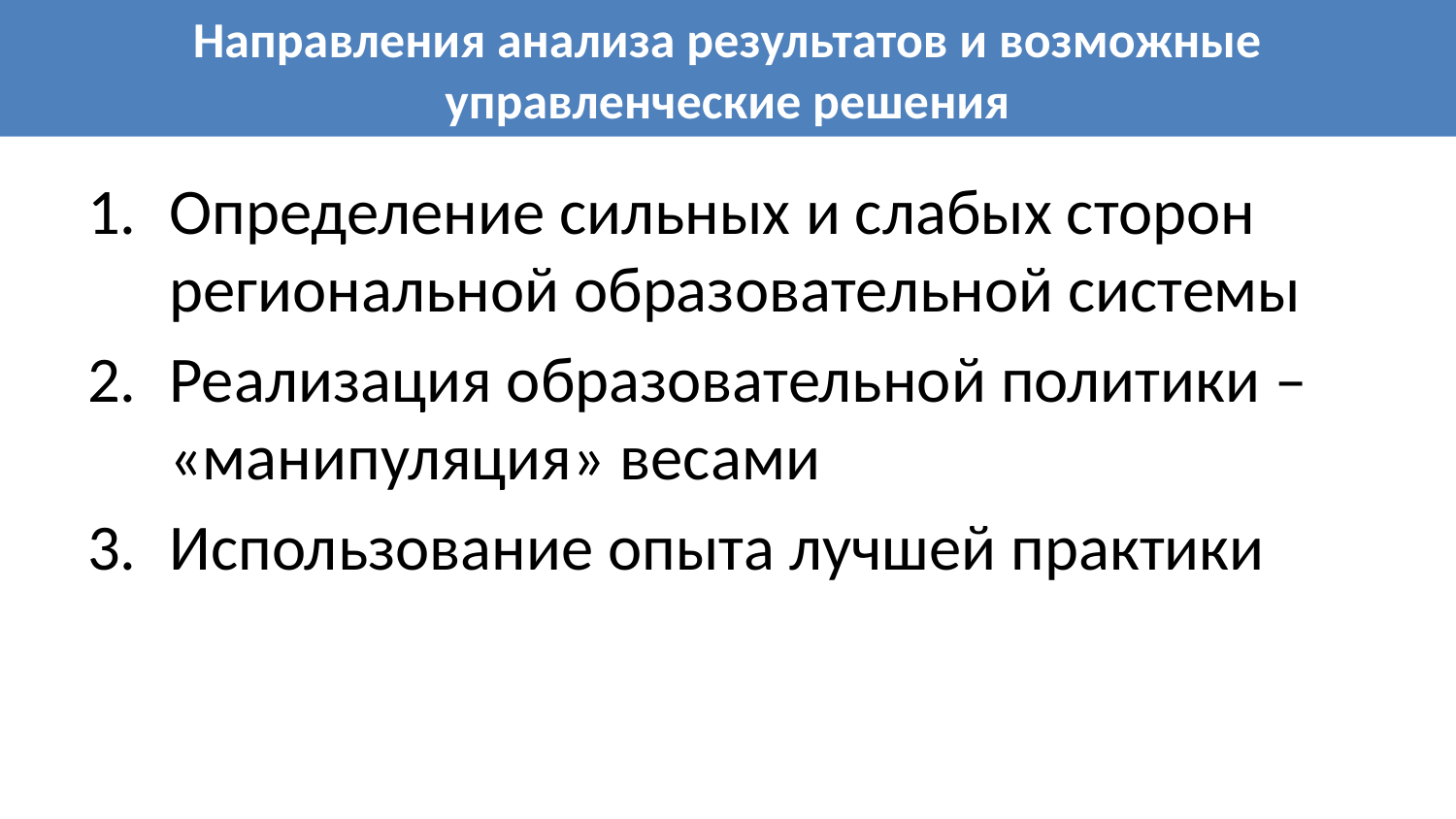

# Направления анализа результатов и возможные управленческие решения
Определение сильных и слабых сторон региональной образовательной системы
Реализация образовательной политики – «манипуляция» весами
Использование опыта лучшей практики